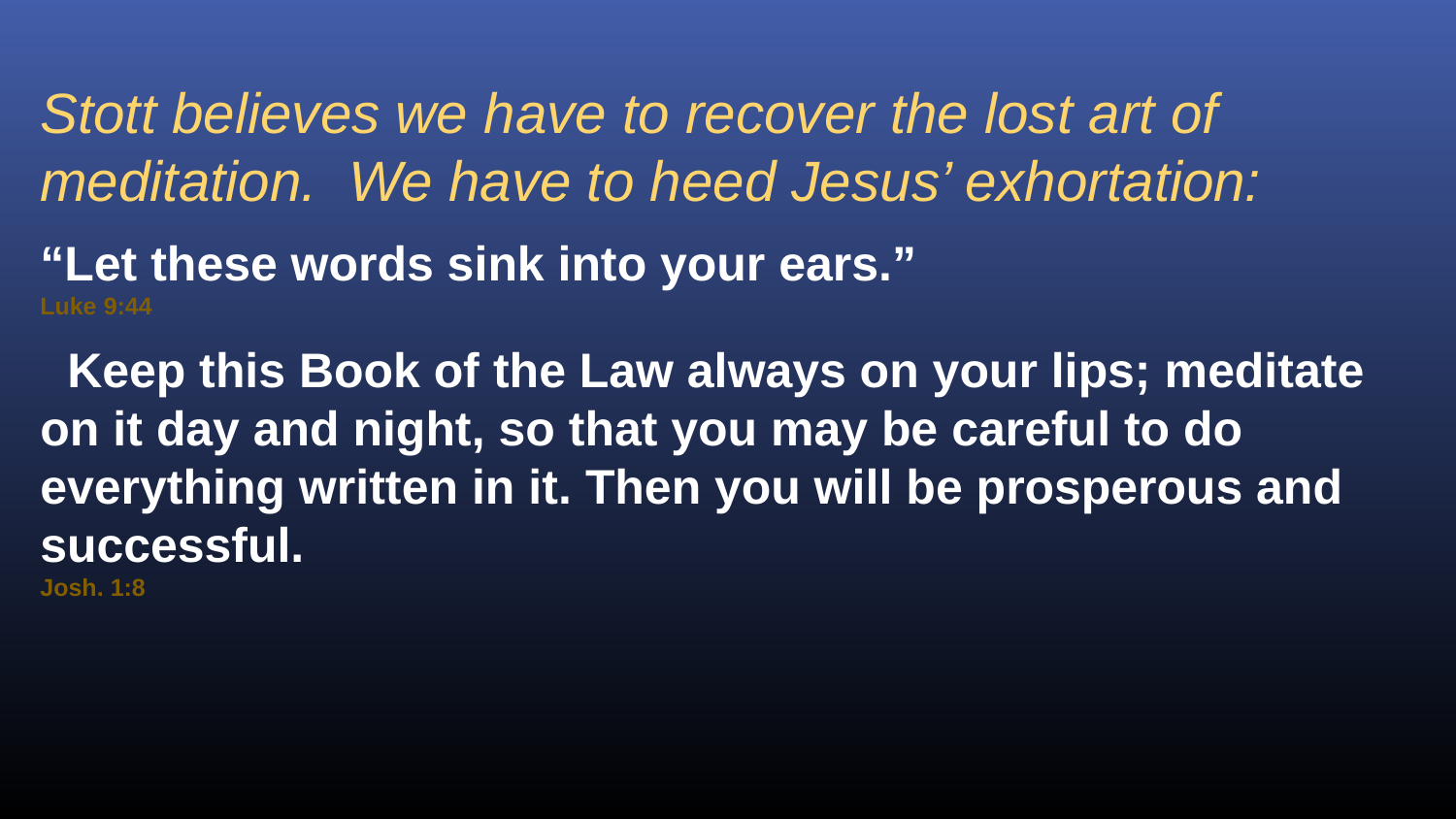

Stott believes we have to recover the lost art of meditation.  We have to heed Jesus’ exhortation:

“Let these words sink into your ears.”
Luke 9:44

  Keep this Book of the Law always on your lips; meditate on it day and night, so that you may be careful to do everything written in it. Then you will be prosperous and successful.
Josh. 1:8